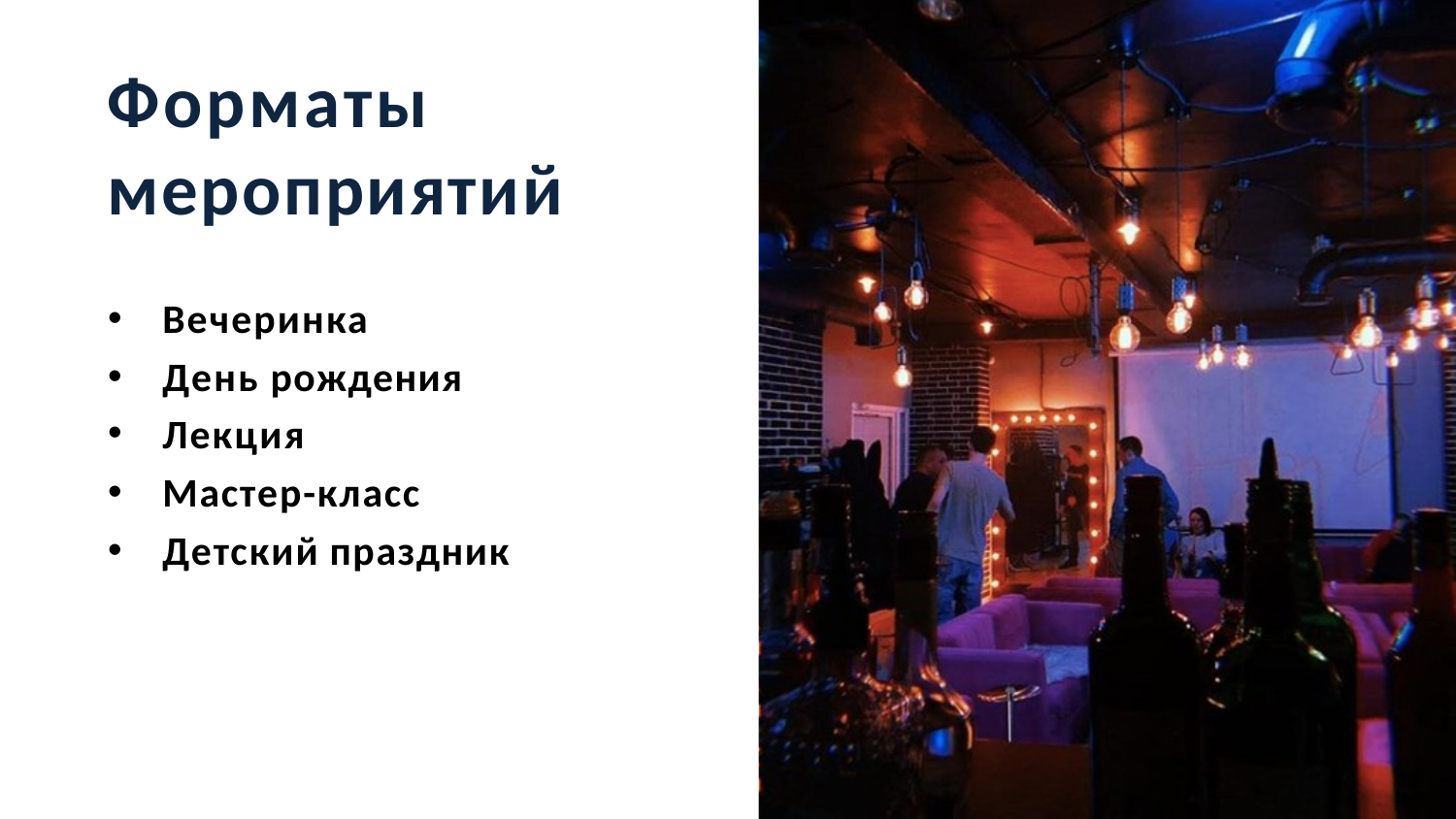

# Форматы  мероприятий
Вечеринка
День рождения
Лекция
Мастер-класс
Детский праздник
4